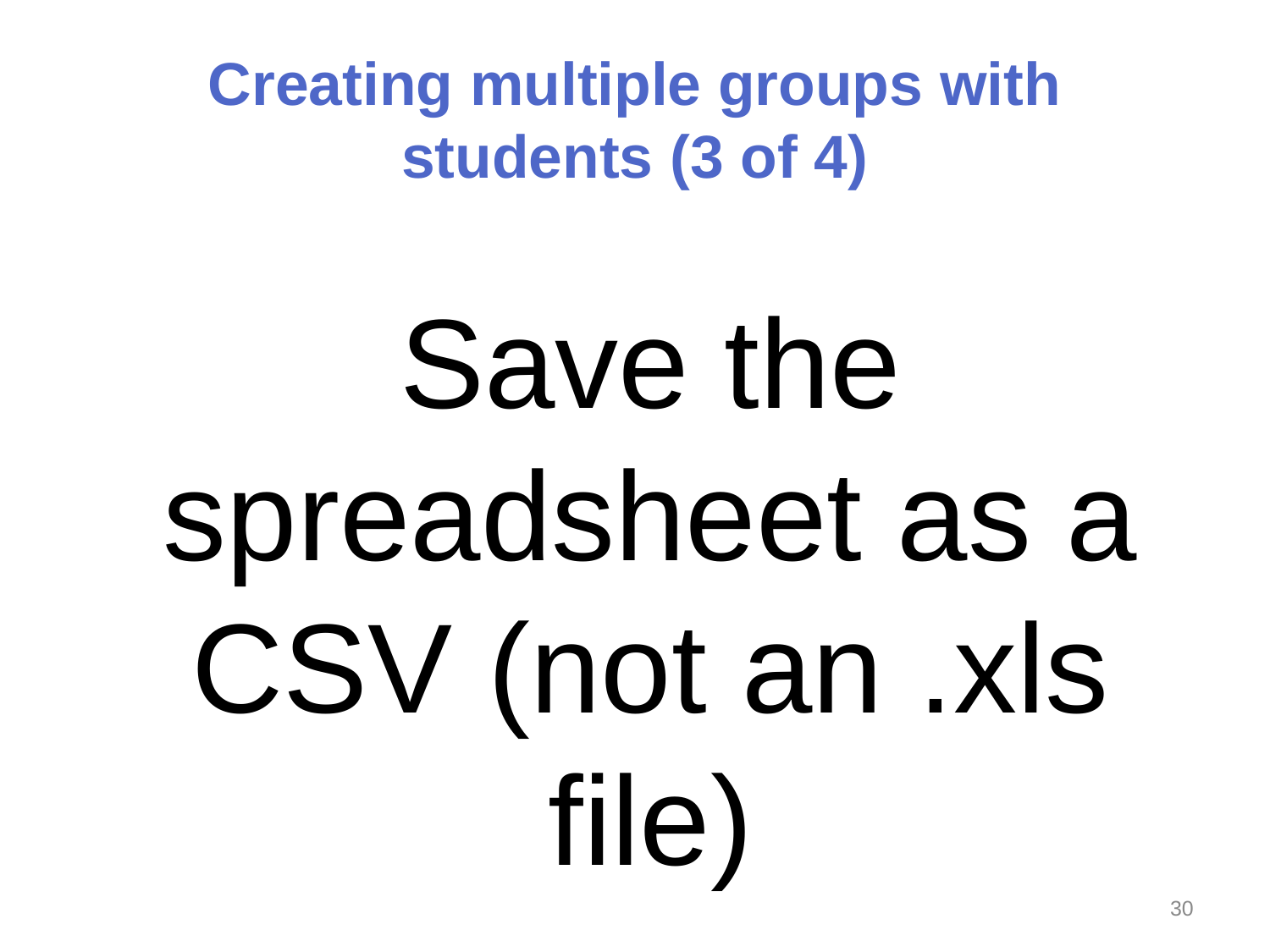

# Creating multiple groups with students (3 of 4)
Save the spreadsheet as a CSV (not an .xls file)
30